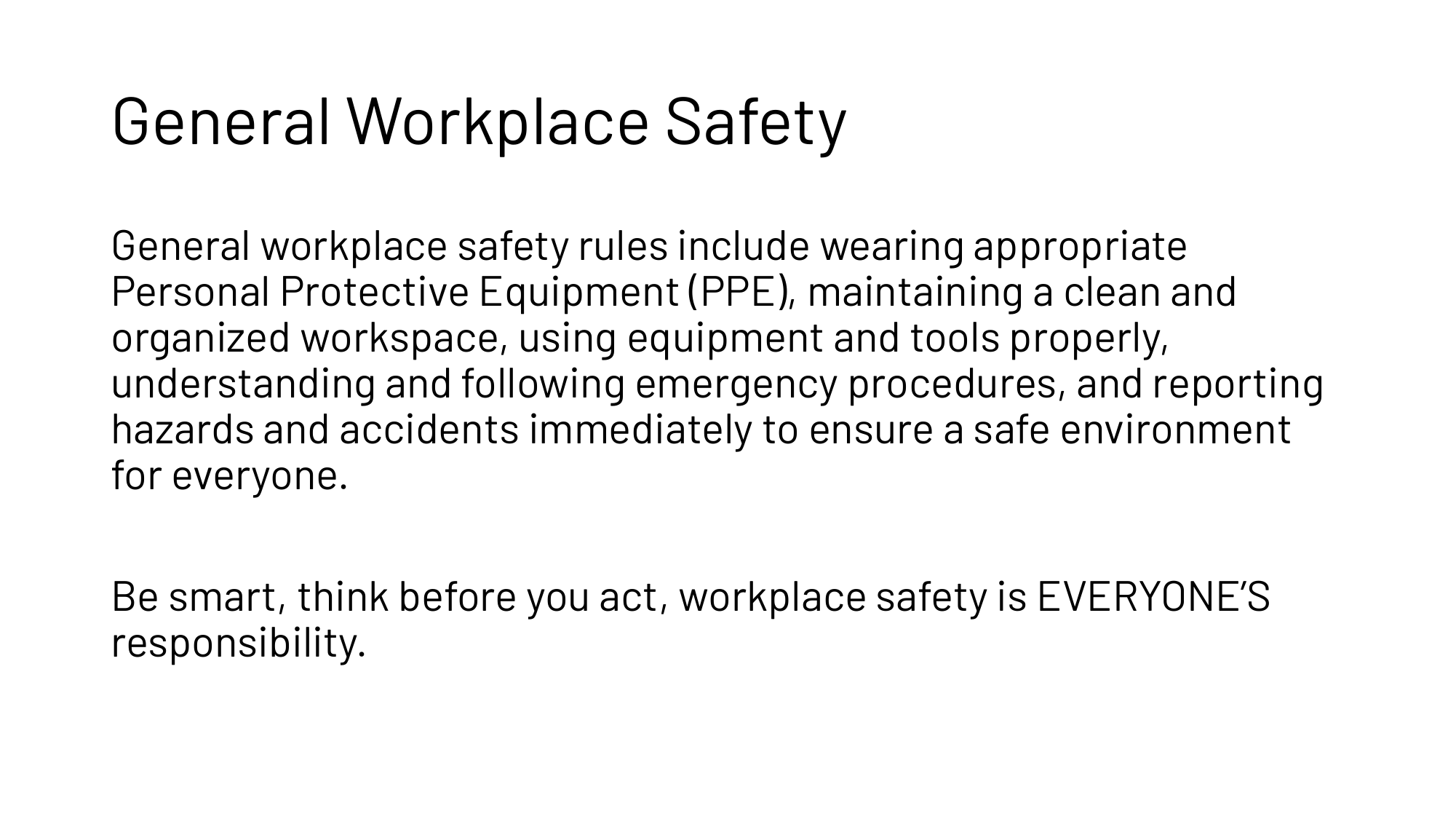

# General Workplace Safety
General workplace safety rules include wearing appropriate Personal Protective Equipment (PPE), maintaining a clean and organized workspace, using equipment and tools properly, understanding and following emergency procedures, and reporting hazards and accidents immediately to ensure a safe environment for everyone.

Be smart, think before you act, workplace safety is EVERYONE’S responsibility.